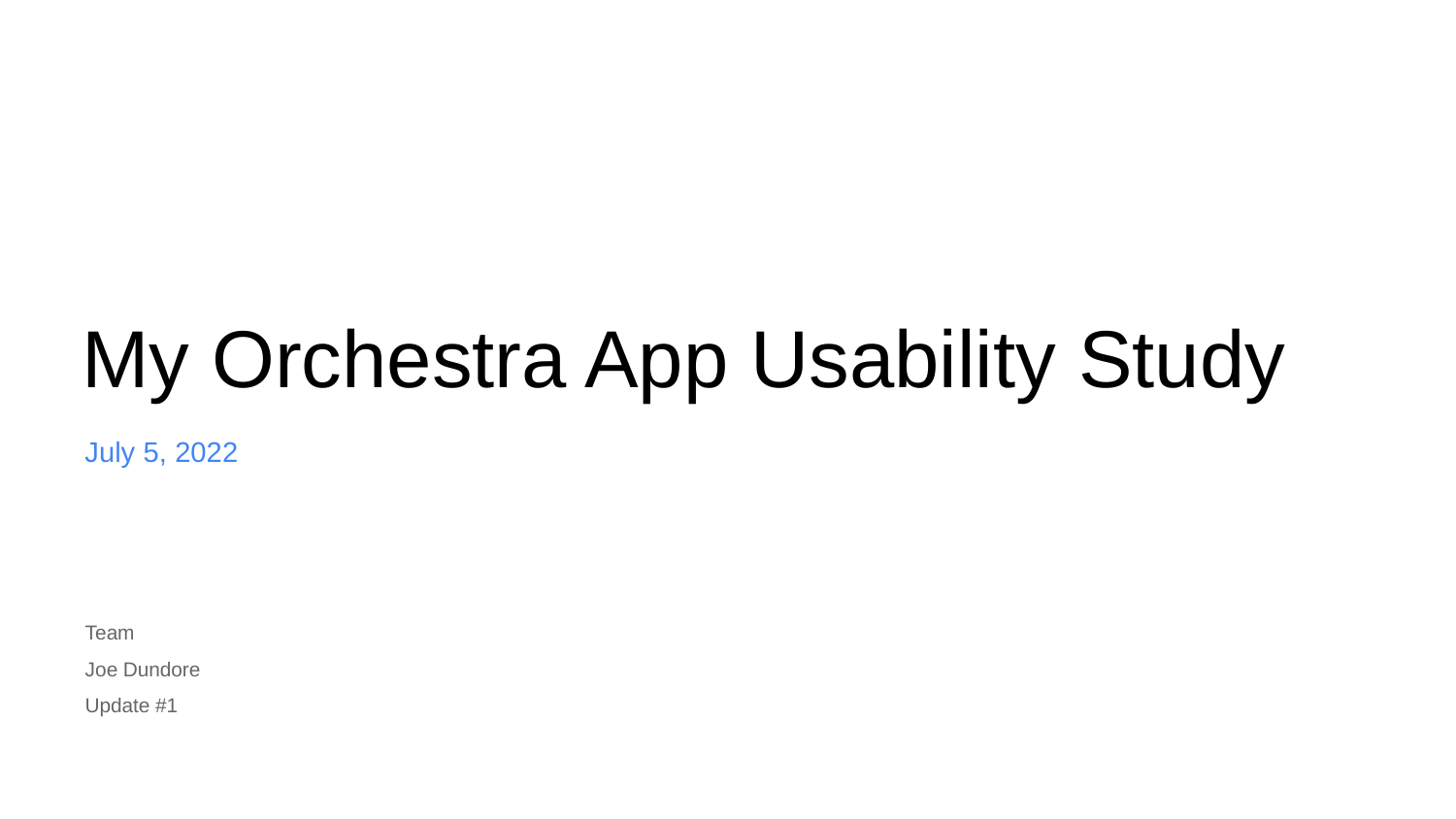

My Orchestra App Usability Study
July 5, 2022
Team
Joe Dundore
Update #1